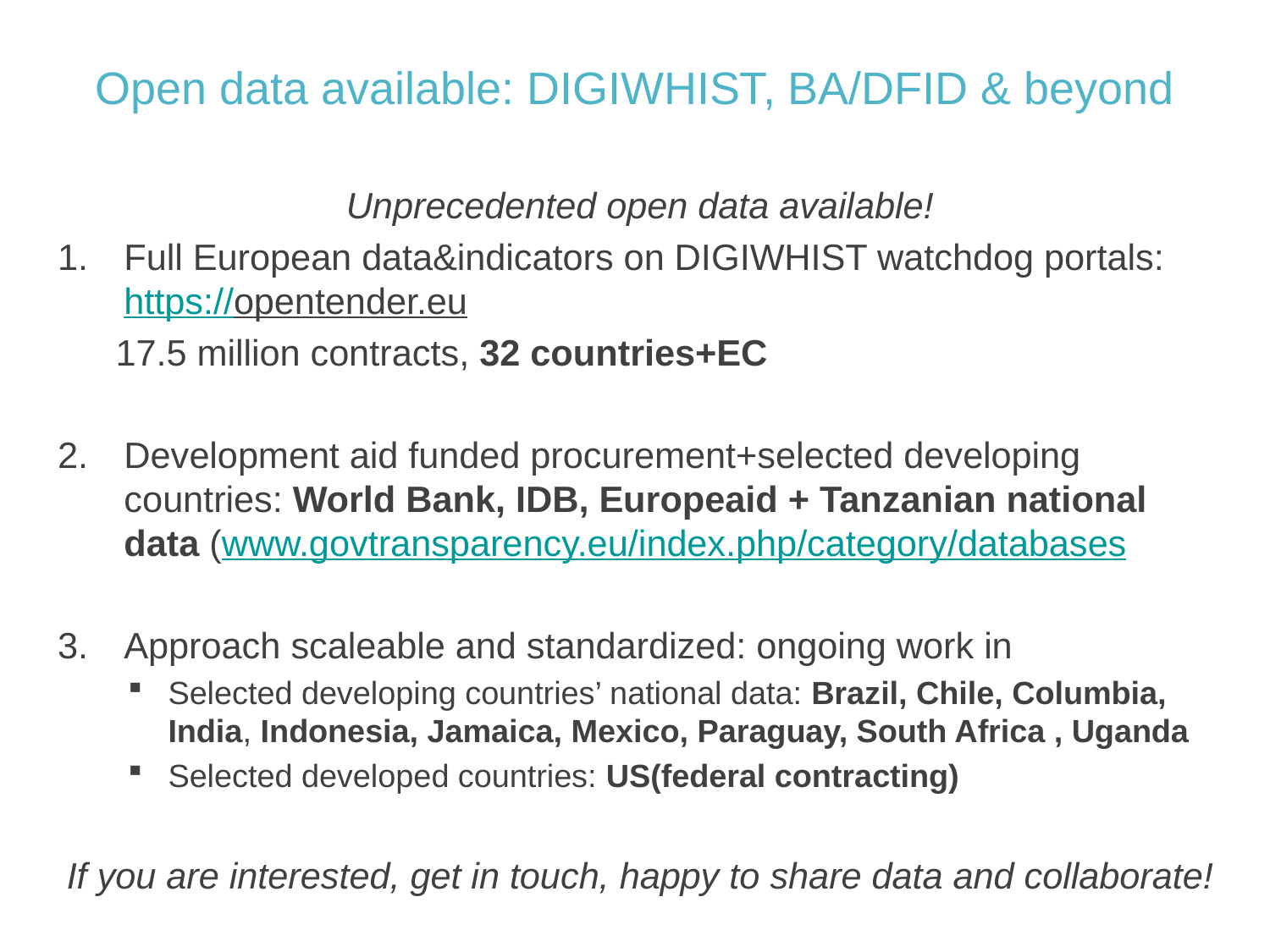

# Open data available: DIGIWHIST, BA/DFID & beyond
Unprecedented open data available!
Full European data&indicators on DIGIWHIST watchdog portals: https://opentender.eu
17.5 million contracts, 32 countries+EC

Development aid funded procurement+selected developing countries: World Bank, IDB, Europeaid + Tanzanian national data (www.govtransparency.eu/index.php/category/databases

Approach scaleable and standardized: ongoing work in
Selected developing countries’ national data: Brazil, Chile, Columbia, India, Indonesia, Jamaica, Mexico, Paraguay, South Africa , Uganda
Selected developed countries: US(federal contracting)

If you are interested, get in touch, happy to share data and collaborate!
2018.08.28.
19